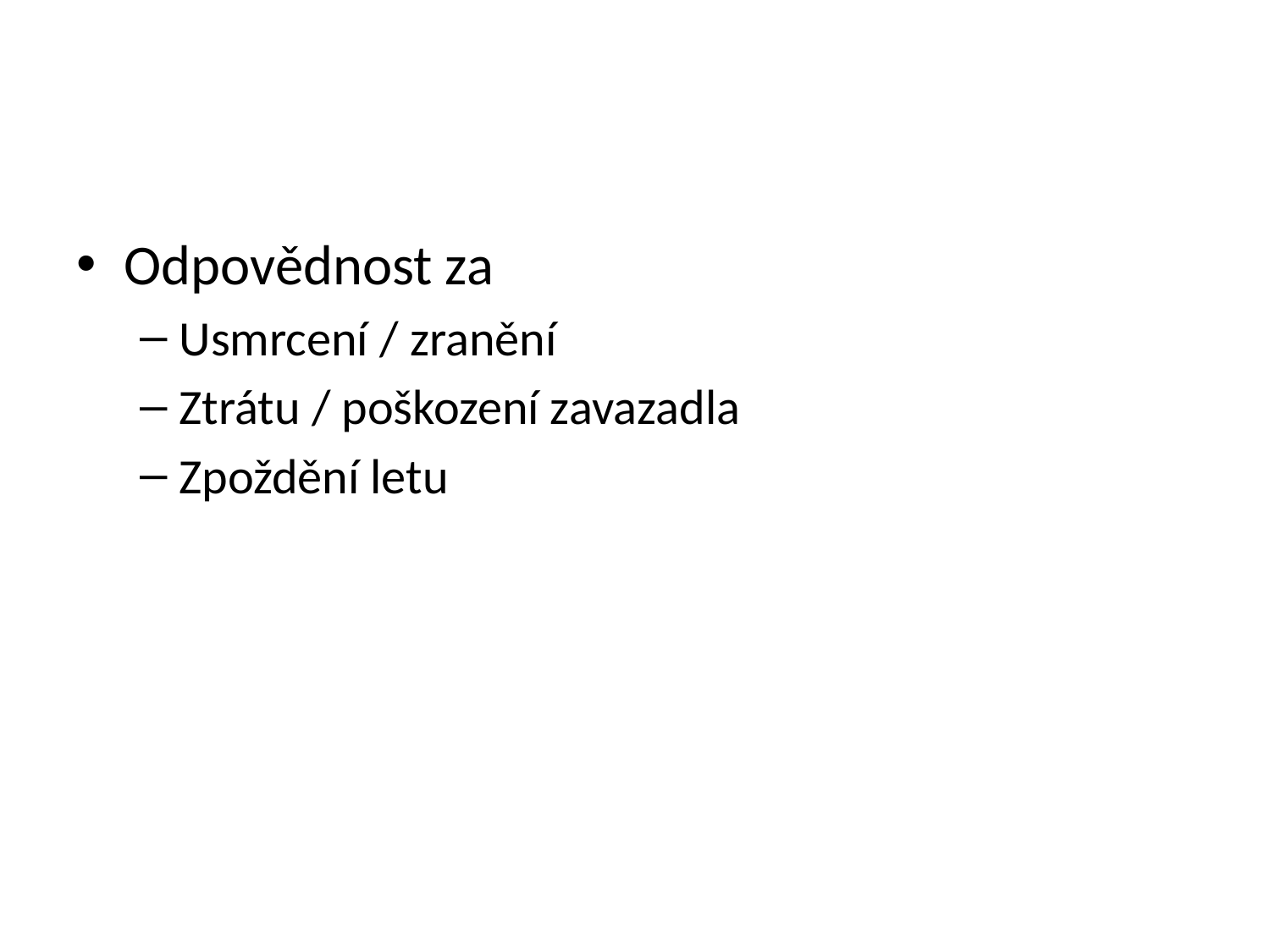

#
Odpovědnost za
Usmrcení / zranění
Ztrátu / poškození zavazadla
Zpoždění letu